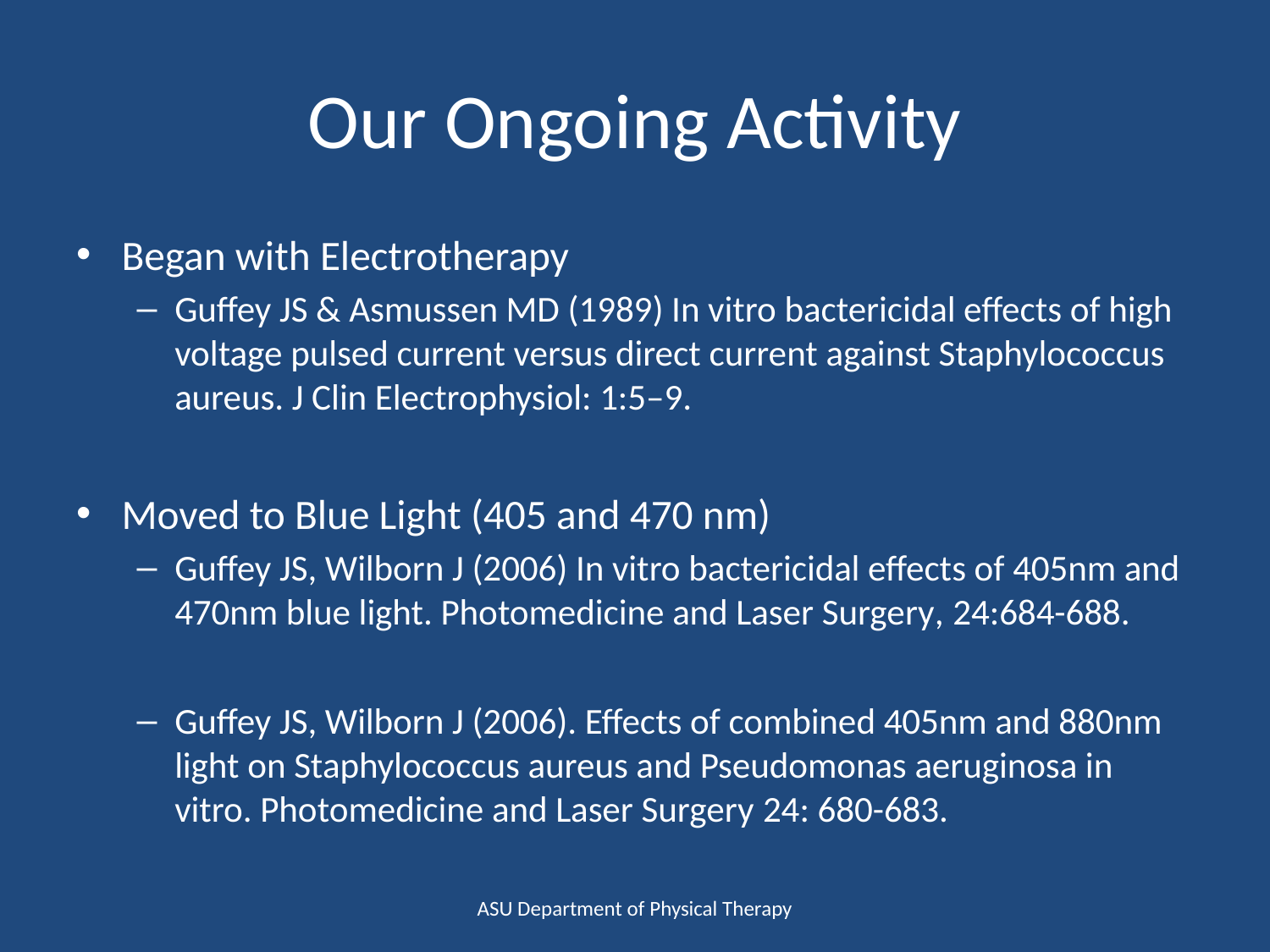

# Our Ongoing Activity
Began with Electrotherapy
Guffey JS & Asmussen MD (1989) In vitro bactericidal effects of high voltage pulsed current versus direct current against Staphylococcus aureus. J Clin Electrophysiol: 1:5–9.

Moved to Blue Light (405 and 470 nm)
Guffey JS, Wilborn J (2006) In vitro bactericidal effects of 405nm and 470nm blue light. Photomedicine and Laser Surgery, 24:684-688.

Guffey JS, Wilborn J (2006). Effects of combined 405nm and 880nm light on Staphylococcus aureus and Pseudomonas aeruginosa in vitro. Photomedicine and Laser Surgery 24: 680-683.

ASU Department of Physical Therapy